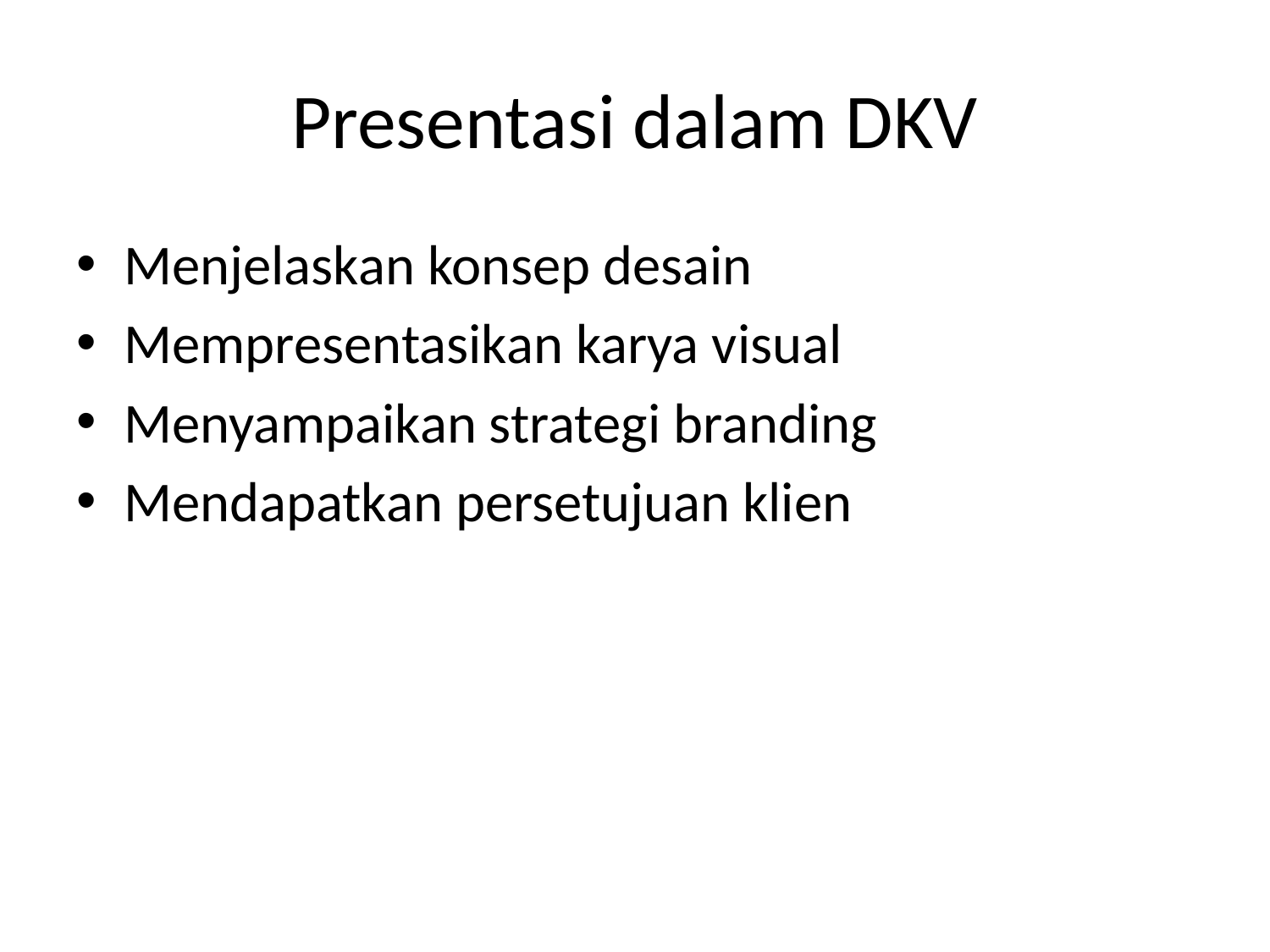

# Presentasi dalam DKV
Menjelaskan konsep desain
Mempresentasikan karya visual
Menyampaikan strategi branding
Mendapatkan persetujuan klien